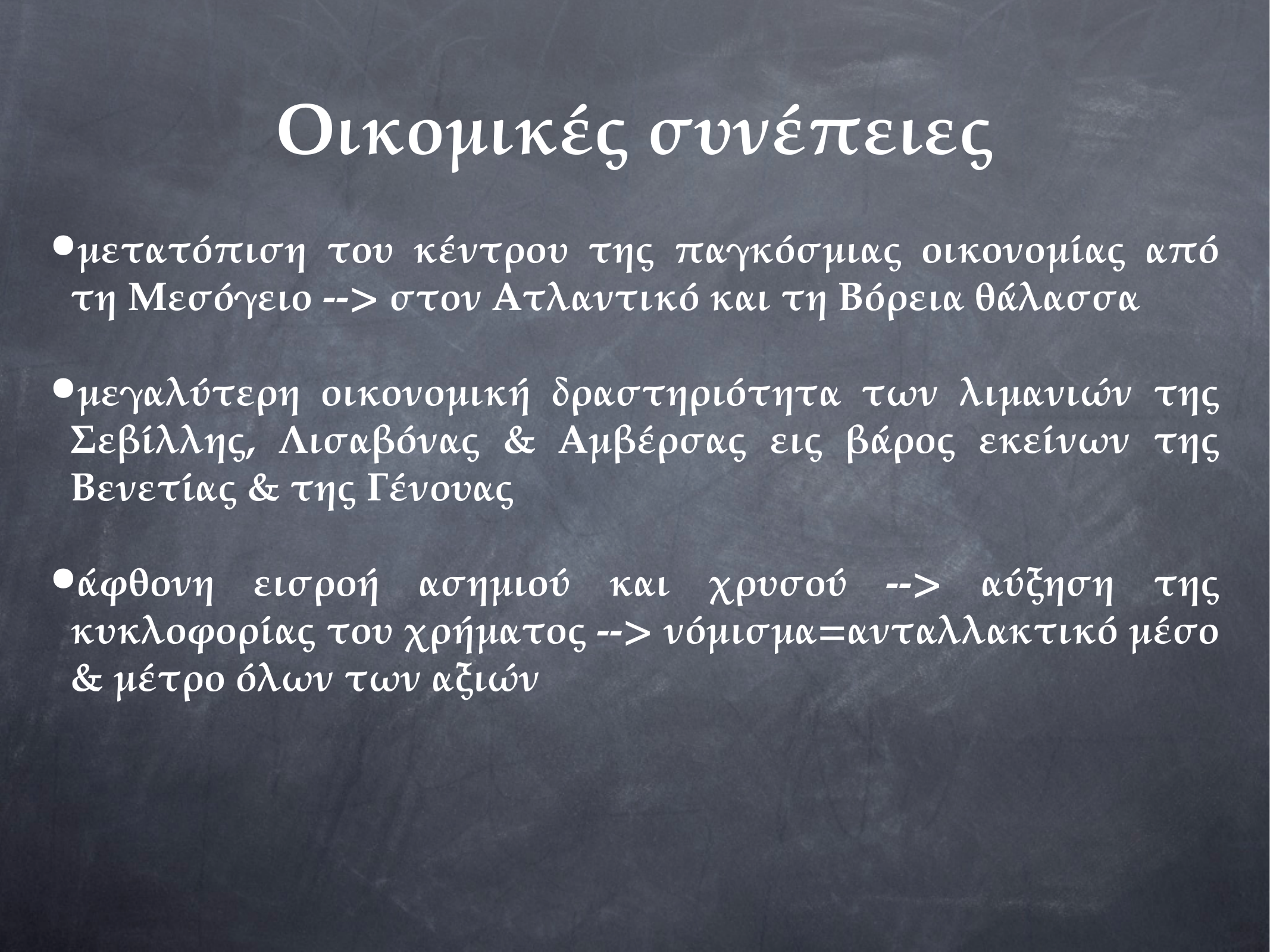

# Οικομικές συνέπειες
μετατόπιση του κέντρου της παγκόσμιας οικονομίας από τη Μεσόγειο --> στον Ατλαντικό και τη Βόρεια θάλασσα

μεγαλύτερη οικονομική δραστηριότητα των λιμανιών της Σεβίλλης, Λισαβόνας & Αμβέρσας εις βάρος εκείνων της Βενετίας & της Γένουας

άφθονη εισροή ασημιού και χρυσού --> αύξηση της κυκλοφορίας του χρήματος --> νόμισμα=ανταλλακτικό μέσο & μέτρο όλων των αξιών